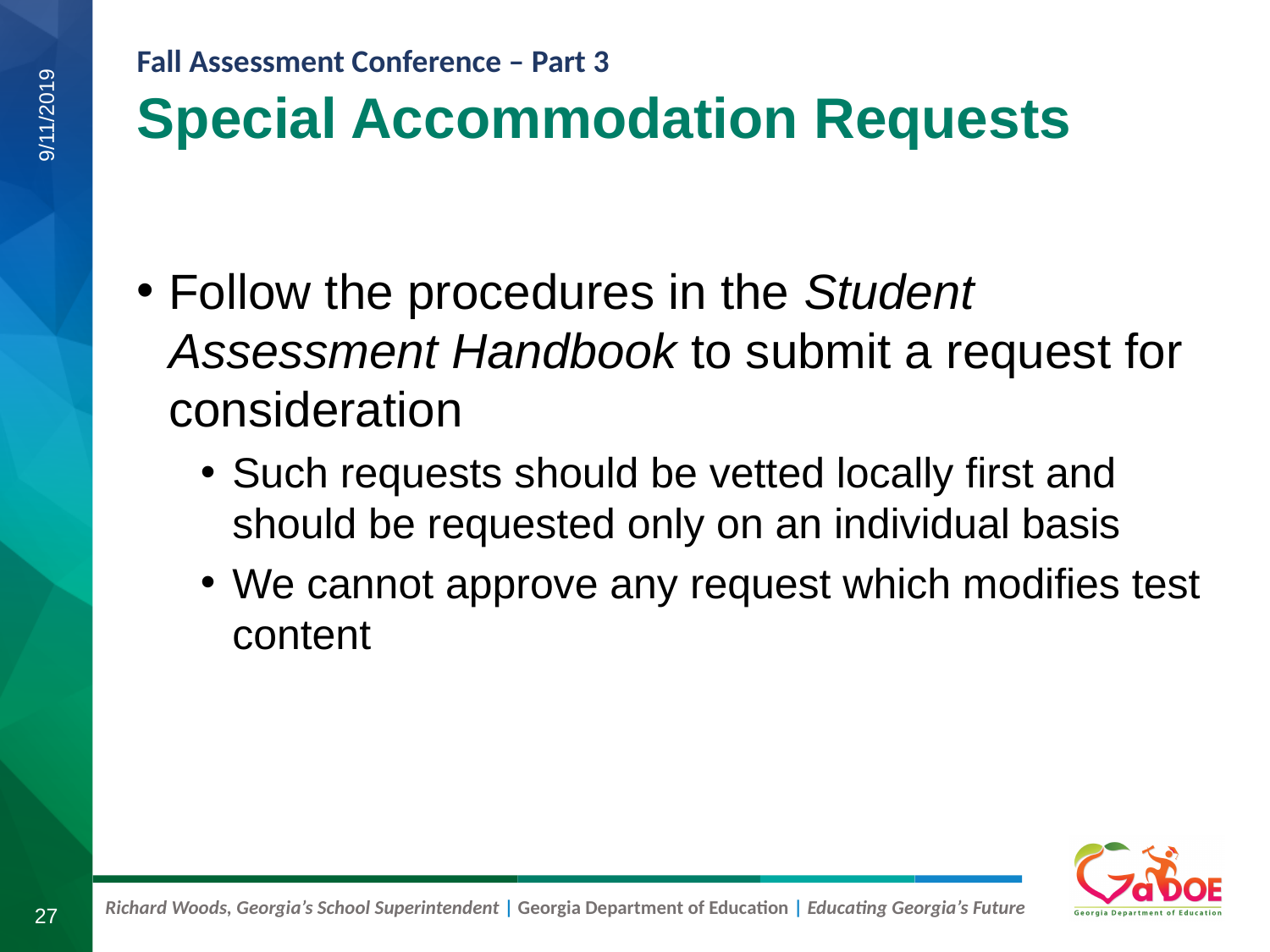

# Special Accommodation Requests
9/11/2019
Follow the procedures in the Student Assessment Handbook to submit a request for consideration
Such requests should be vetted locally first and should be requested only on an individual basis
We cannot approve any request which modifies test content

27